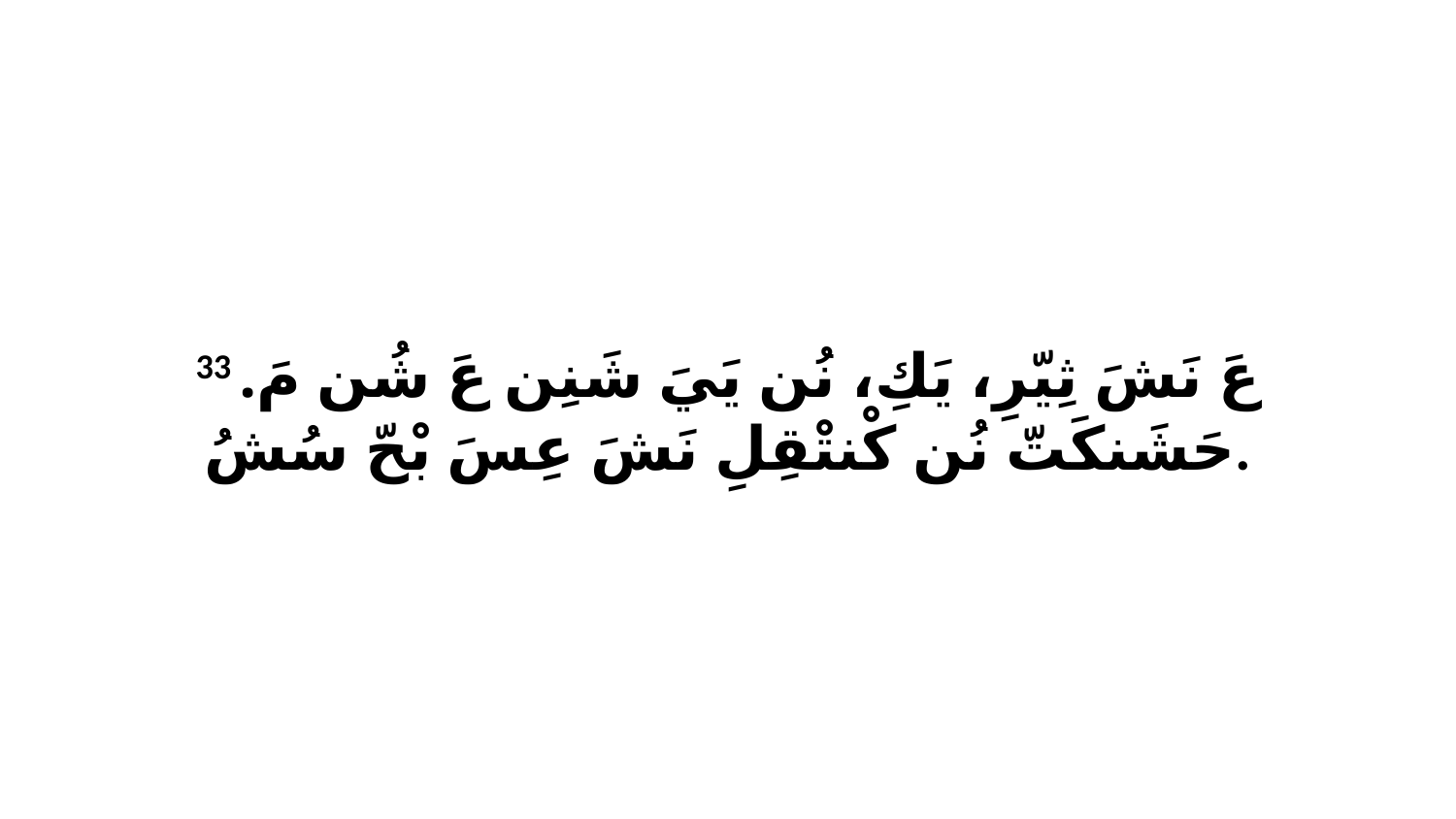

33 عَ نَشَ ثِيّرِ، يَكِ، نُن يَيَ شَنِن عَ شُن مَ. حَشَنكَتّ نُن كْنتْقِلِ نَشَ عِسَ بْحّ سُشُ.